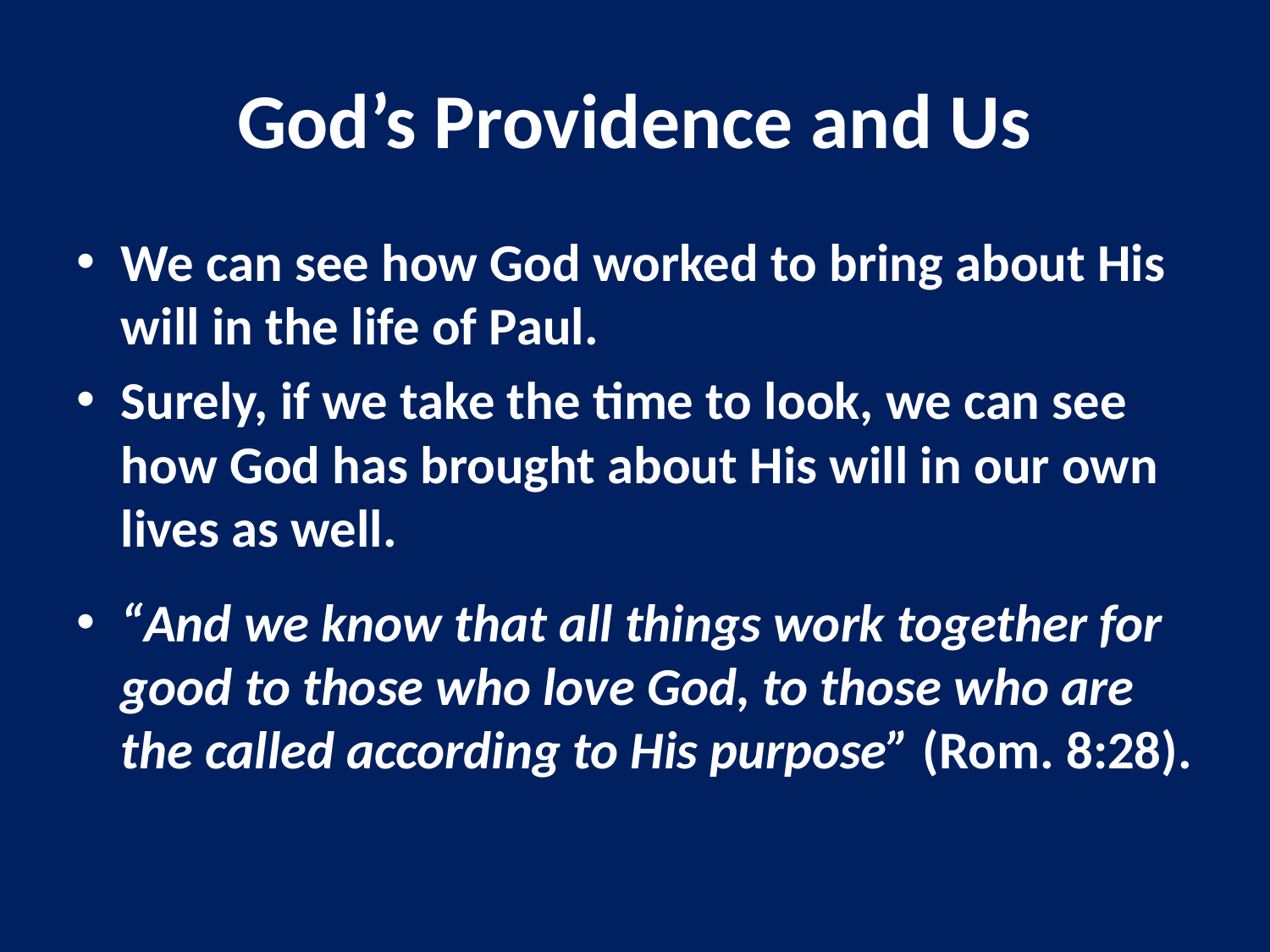

# God’s Providence and Us
We can see how God worked to bring about His will in the life of Paul.
Surely, if we take the time to look, we can see how God has brought about His will in our own lives as well.

“And we know that all things work together for good to those who love God, to those who are the called according to His purpose” (Rom. 8:28).